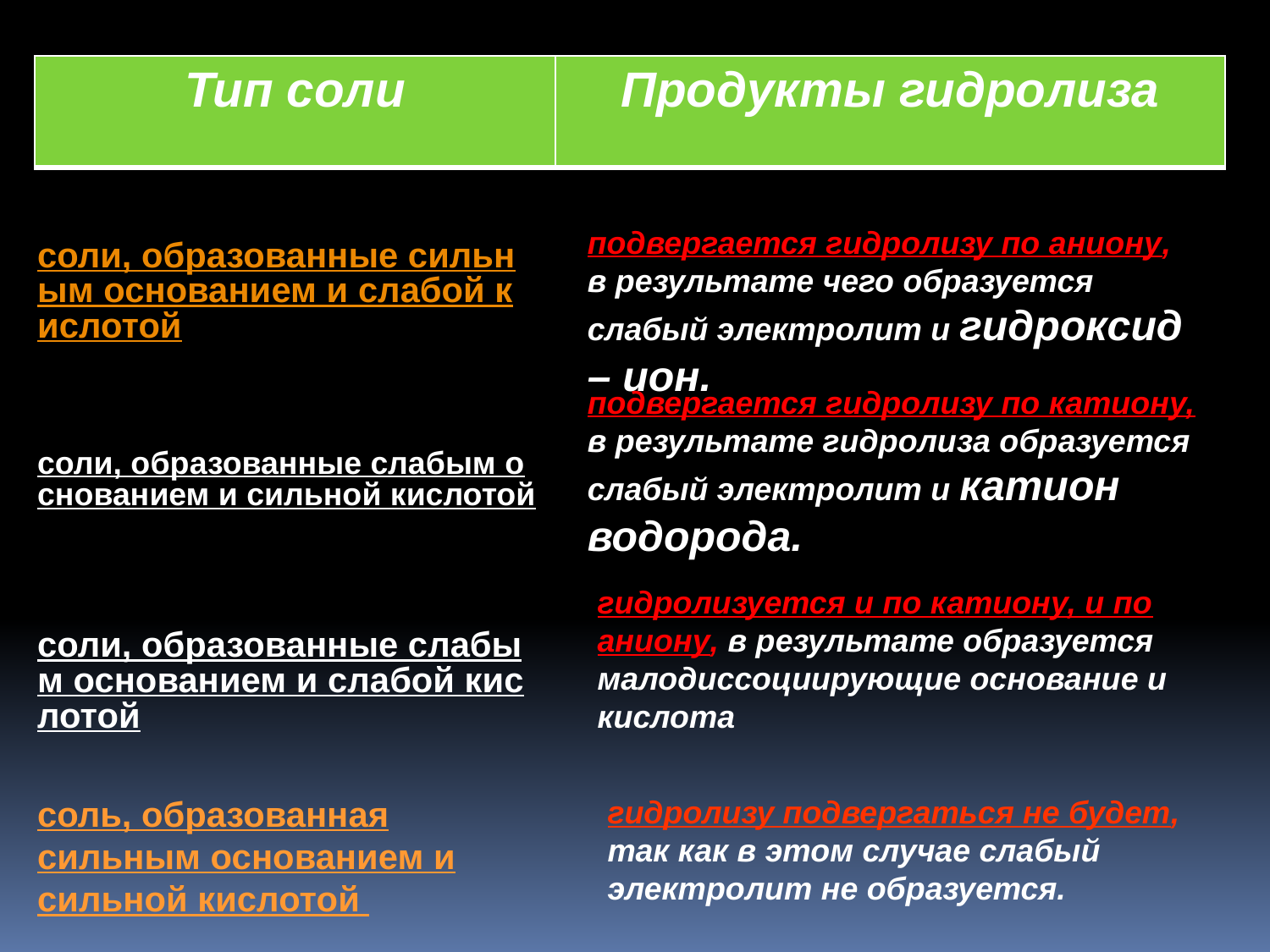

| Тип соли | Продукты гидролиза |
| --- | --- |
подвергается гидролизу по аниону, в результате чего образуется слабый электролит и гидроксид – ион.
соли, образованные сильным основанием и слабой кислотой
подвергается гидролизу по катиону, в результате гидролиза образуется слабый электролит и катион водорода.
соли, образованные слабым основанием и сильной кислотой
гидролизуется и по катиону, и по аниону, в результате образуется малодиссоциирующие основание и кислота
соли, образованные слабым основанием и слабой кислотой
соль, образованная сильным основанием и сильной кислотой
гидролизу подвергаться не будет, так как в этом случае слабый электролит не образуется.